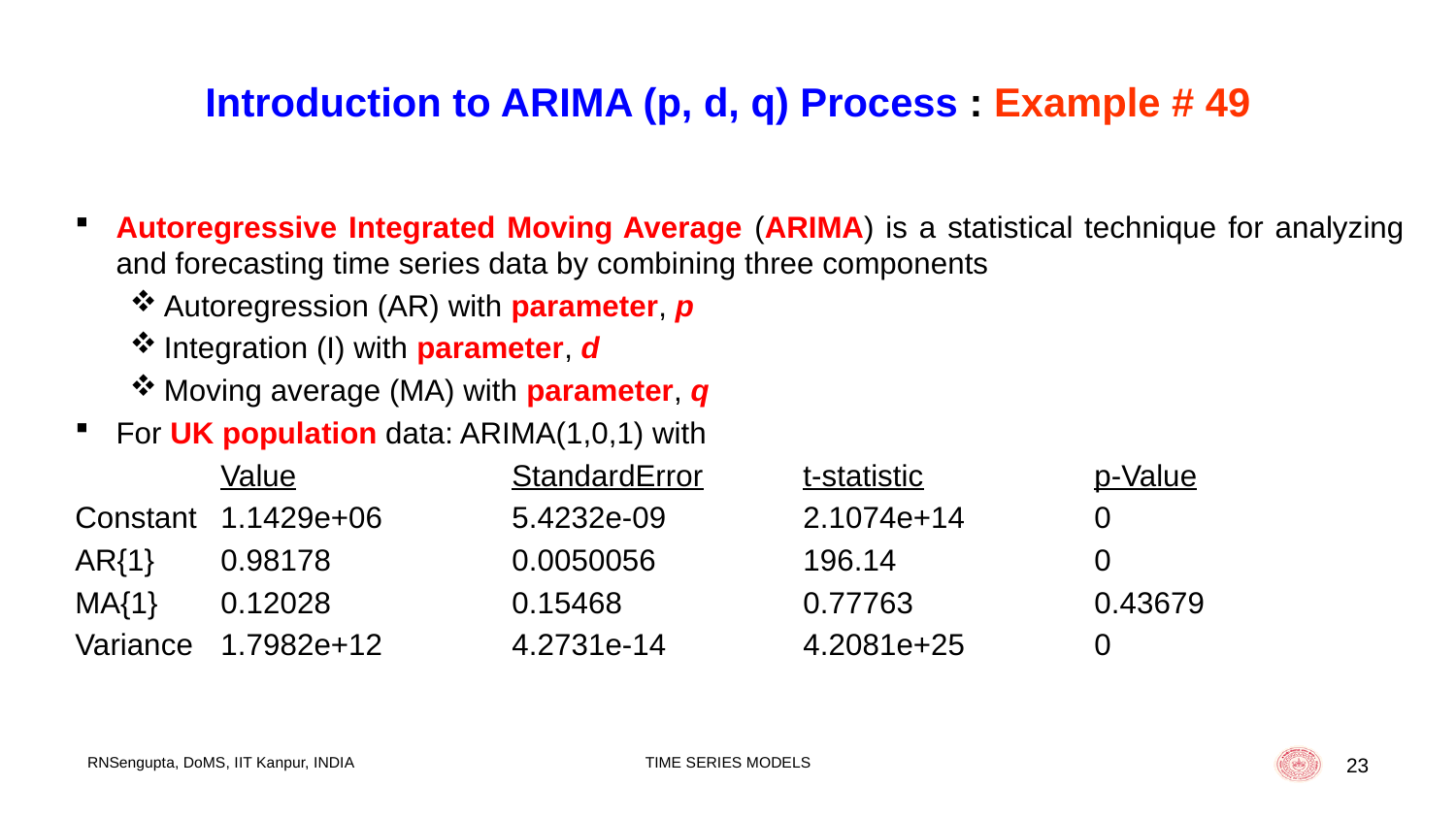

# Introduction to ARIMA (p, d, q) Process : Example # 49

Autoregressive Integrated Moving Average (ARIMA) is a statistical technique for analyzing and forecasting time series data by combining three components
Autoregression (AR) with parameter, p
Integration (I) with parameter, d
Moving average (MA) with parameter, q
For UK population data: ARIMA(1,0,1) with
	Value		StandardError	t-statistic		p-Value
Constant	1.1429e+06	5.4232e-09	2.1074e+14	0
AR{1}	0.98178		0.0050056    	196.14		0
MA{1}	0.12028		0.15468		0.77763		0.43679
Variance	1.7982e+12	4.2731e-14	4.2081e+25	0
RNSengupta, DoMS, IIT Kanpur, INDIA
TIME SERIES MODELS
23